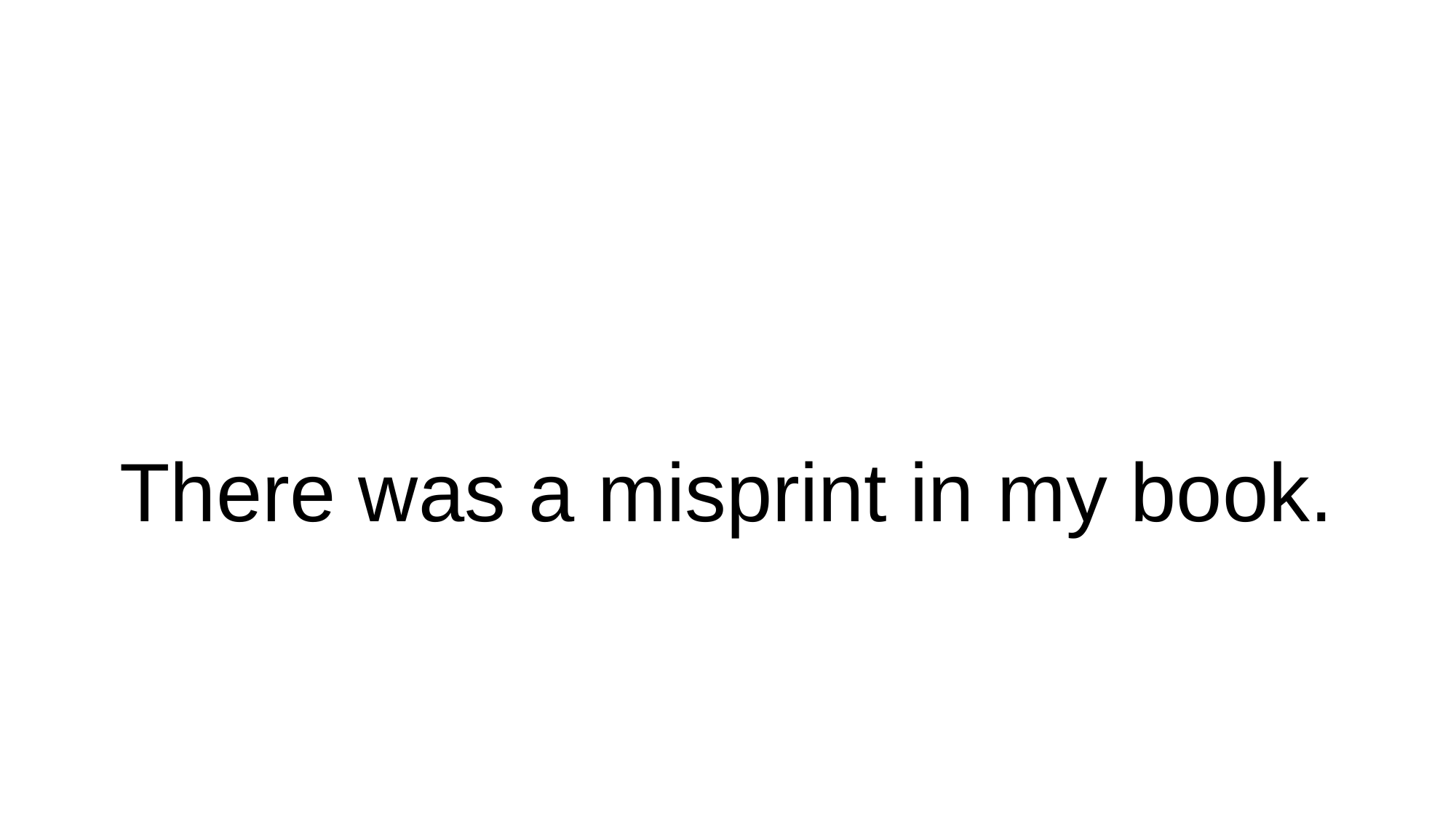

# There was a misprint in my book.